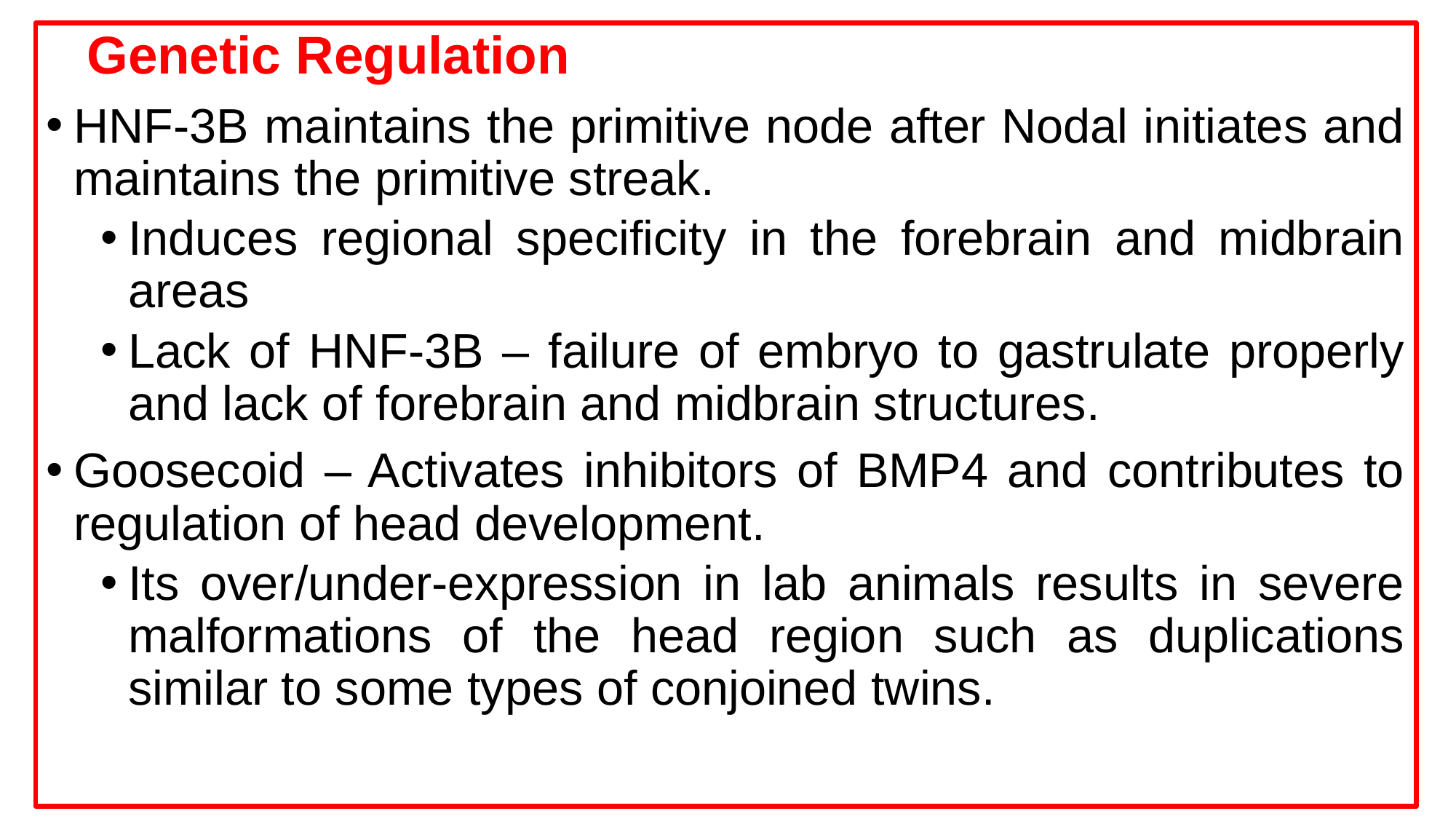

Genetic Regulation
HNF-3B maintains the primitive node after Nodal initiates and maintains the primitive streak.
Induces regional specificity in the forebrain and midbrain areas
Lack of HNF-3B – failure of embryo to gastrulate properly and lack of forebrain and midbrain structures.
Goosecoid – Activates inhibitors of BMP4 and contributes to regulation of head development.
Its over/under-expression in lab animals results in severe malformations of the head region such as duplications similar to some types of conjoined twins.